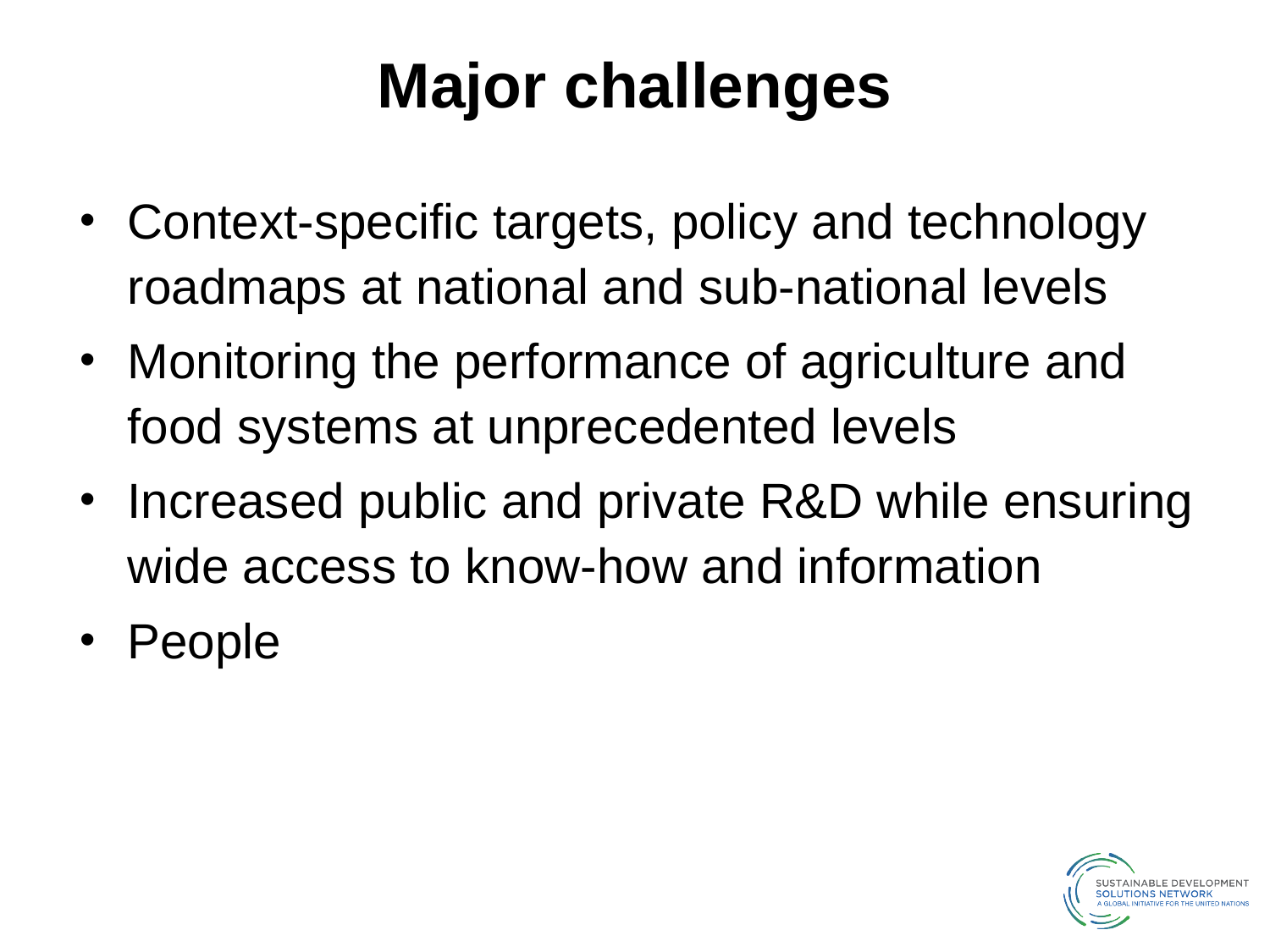

# Major challenges
Context-specific targets, policy and technology roadmaps at national and sub-national levels
Monitoring the performance of agriculture and food systems at unprecedented levels
Increased public and private R&D while ensuring wide access to know-how and information
People